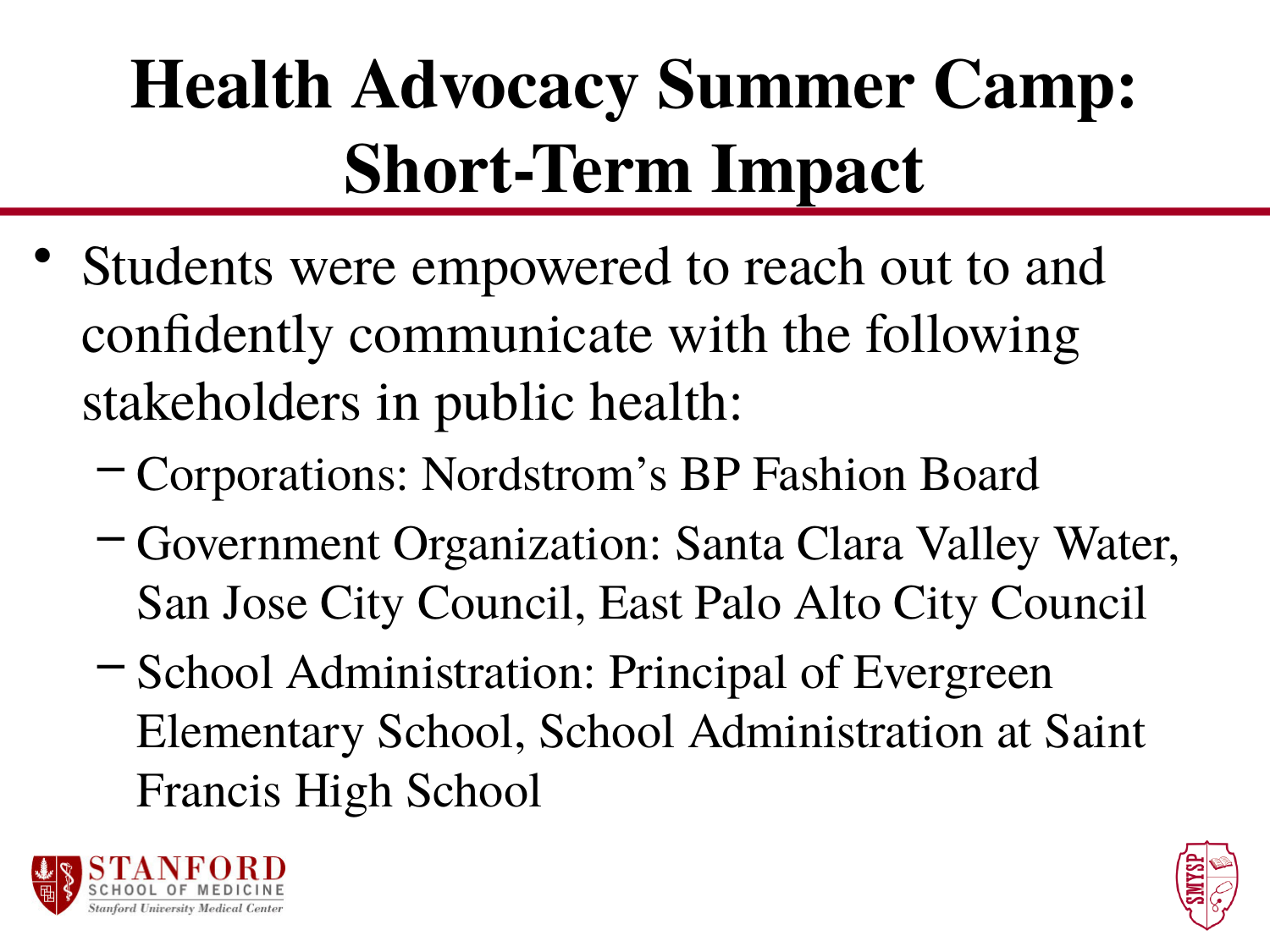

# Health Advocacy Summer Camp: Short-Term Impact
Students were empowered to reach out to and confidently communicate with the following stakeholders in public health:
Corporations: Nordstrom’s BP Fashion Board
Government Organization: Santa Clara Valley Water, San Jose City Council, East Palo Alto City Council
School Administration: Principal of Evergreen Elementary School, School Administration at Saint Francis High School